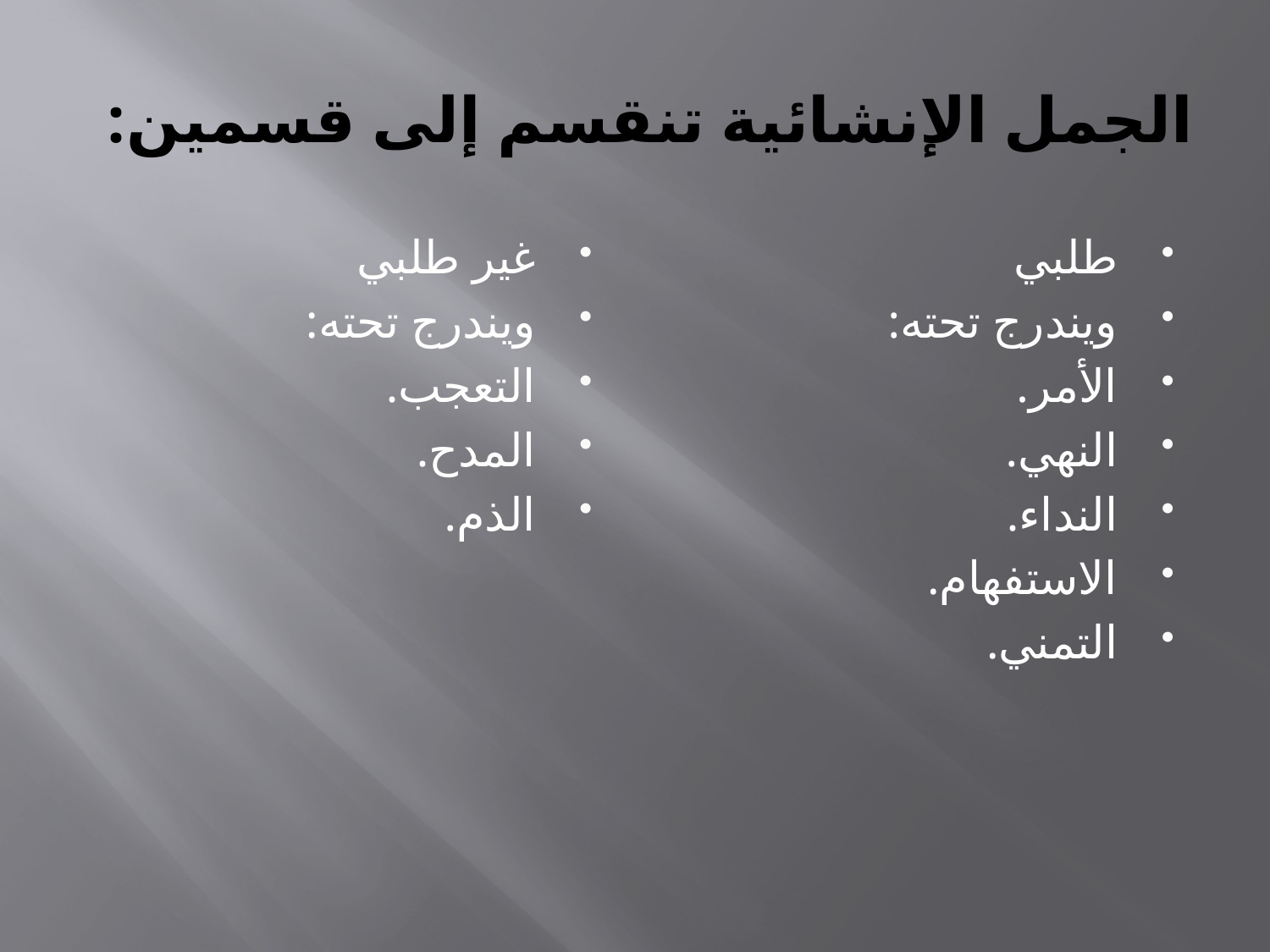

# الجمل الإنشائية تنقسم إلى قسمين:
غير طلبي
ويندرج تحته:
التعجب.
المدح.
الذم.
طلبي
ويندرج تحته:
الأمر.
النهي.
النداء.
الاستفهام.
التمني.